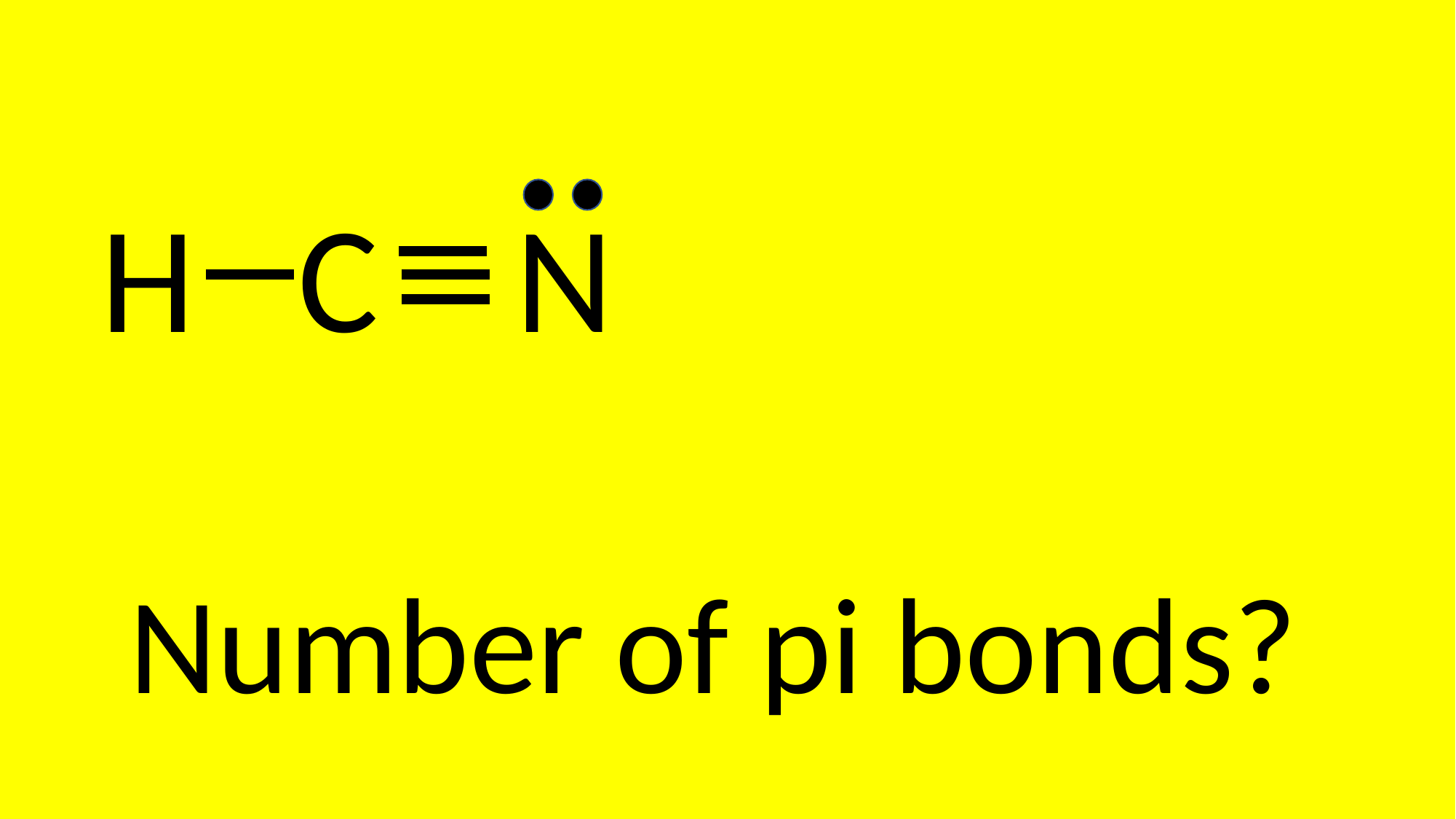

H   C    N

# Number of pi bonds?